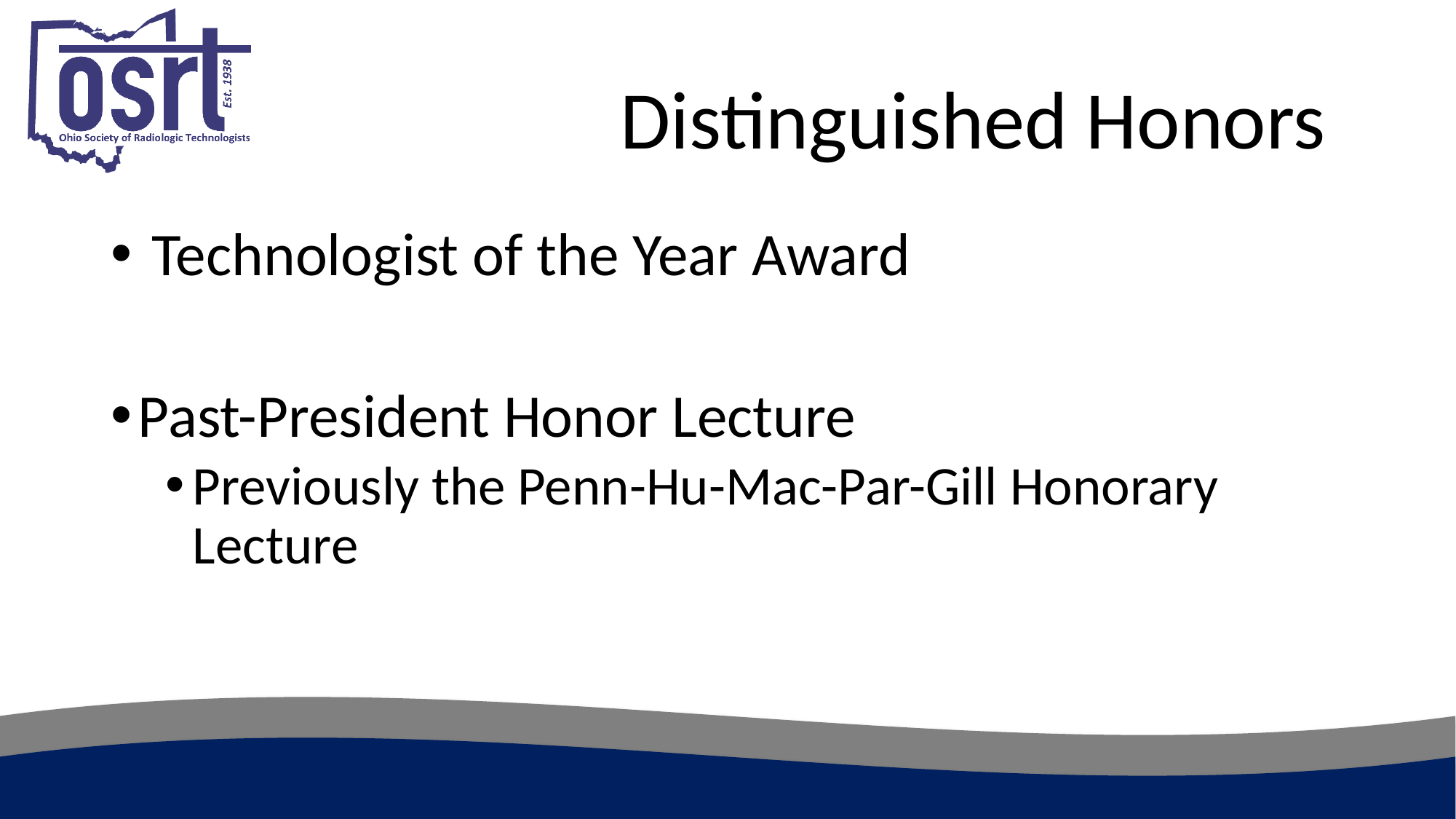

# Distinguished Honors
 Technologist of the Year Award

Past-President Honor Lecture
Previously the Penn-Hu-Mac-Par-Gill Honorary Lecture